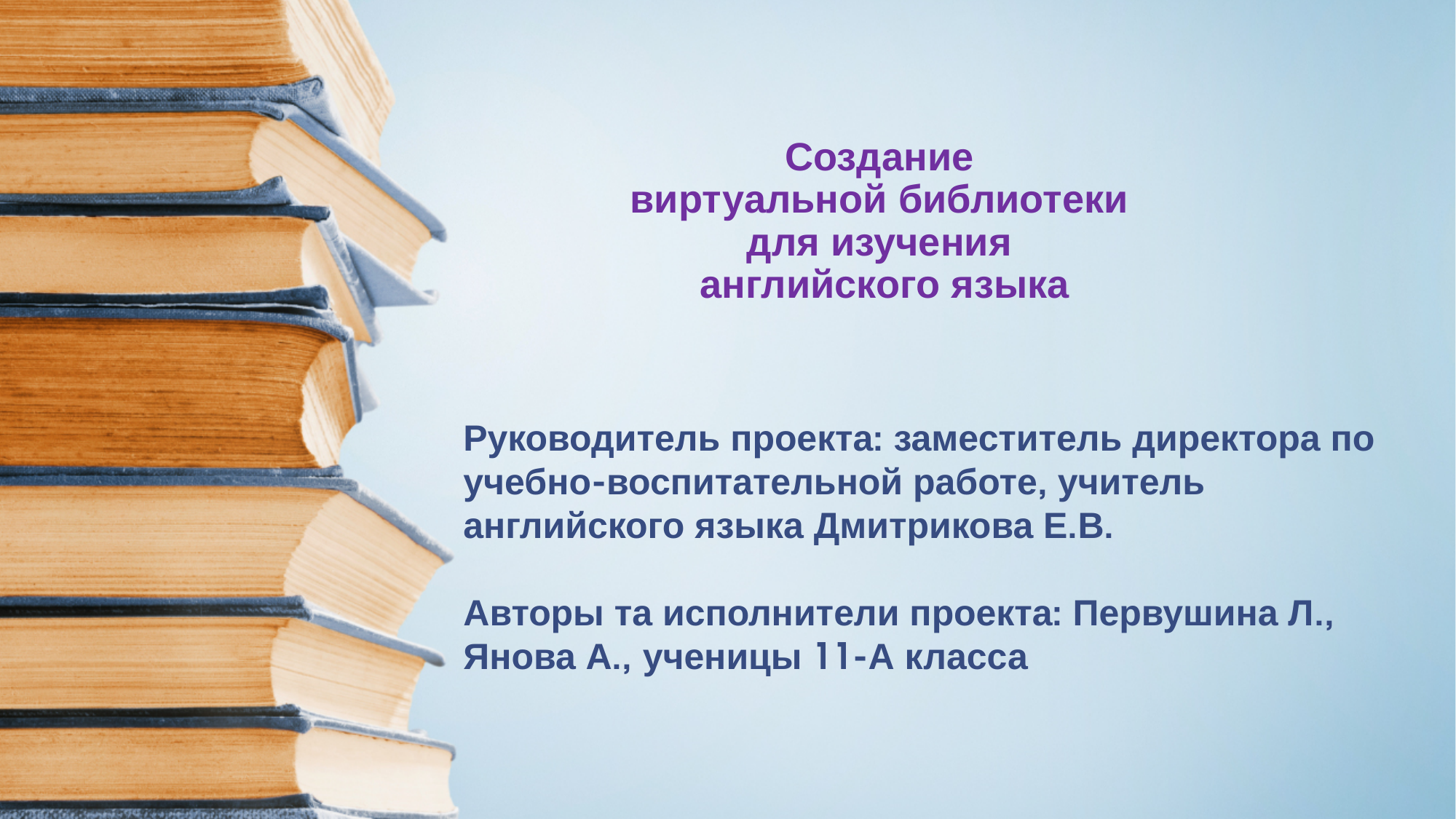

# Создание виртуальной библиотеки для изучения английского языка
Руководитель проекта: заместитель директора по учебно-воспитательной работе, учитель английского языка Дмитрикова Е.В.

Авторы та исполнители проекта: Первушина Л., Янова А., ученицы 11-А класса